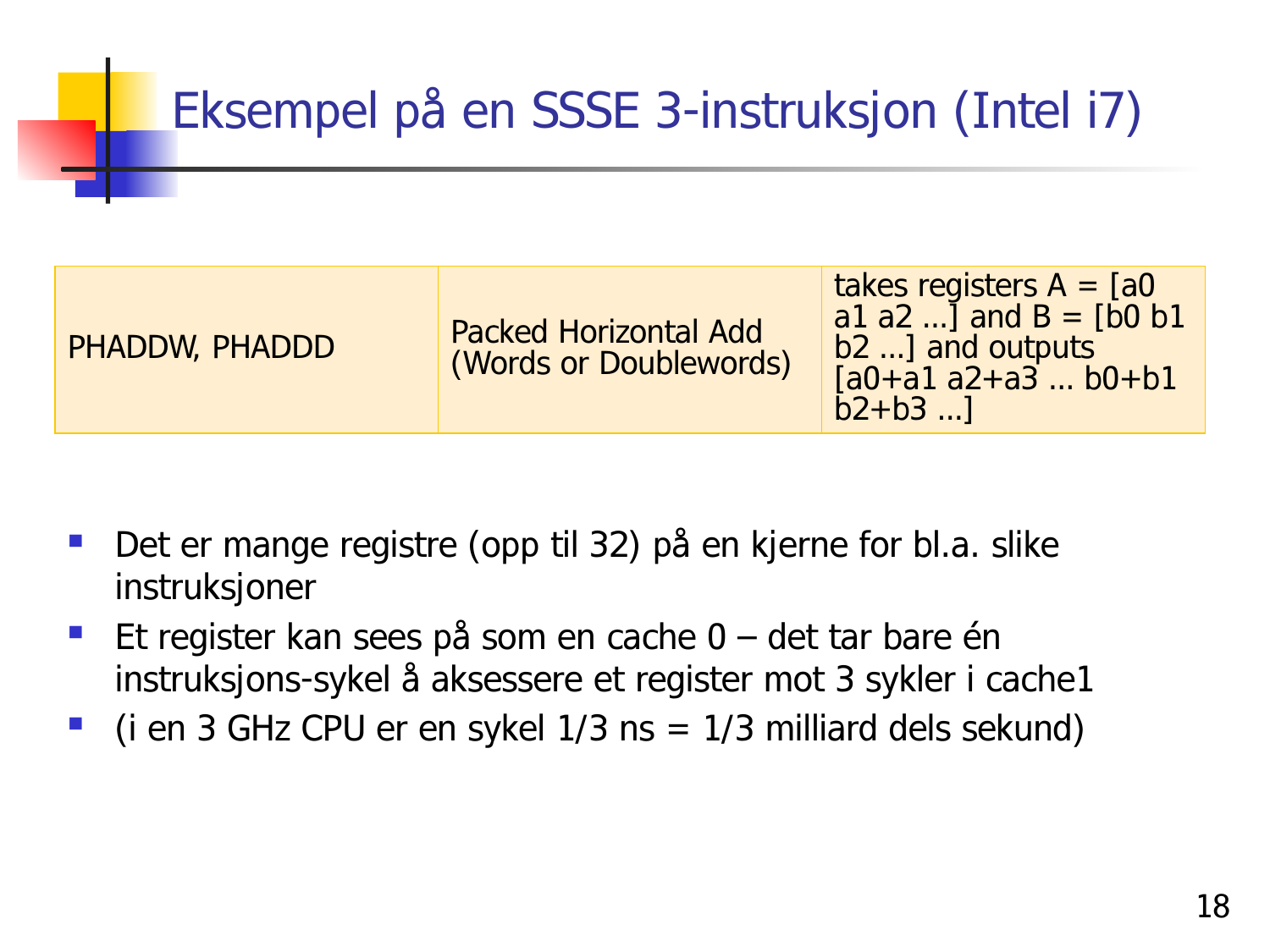

# Eksempel på en SSSE 3-instruksjon (Intel i7)
| PHADDW, PHADDD | Packed Horizontal Add (Words or Doublewords) | takes registers A = [a0 a1 a2 …] and B = [b0 b1 b2 …] and outputs [a0+a1 a2+a3 … b0+b1 b2+b3 …] |
| --- | --- | --- |
Det er mange registre (opp til 32) på en kjerne for bl.a. slike instruksjoner
Et register kan sees på som en cache 0 – det tar bare én instruksjons-sykel å aksessere et register mot 3 sykler i cache1
(i en 3 GHz CPU er en sykel 1/3 ns = 1/3 milliard dels sekund)
18